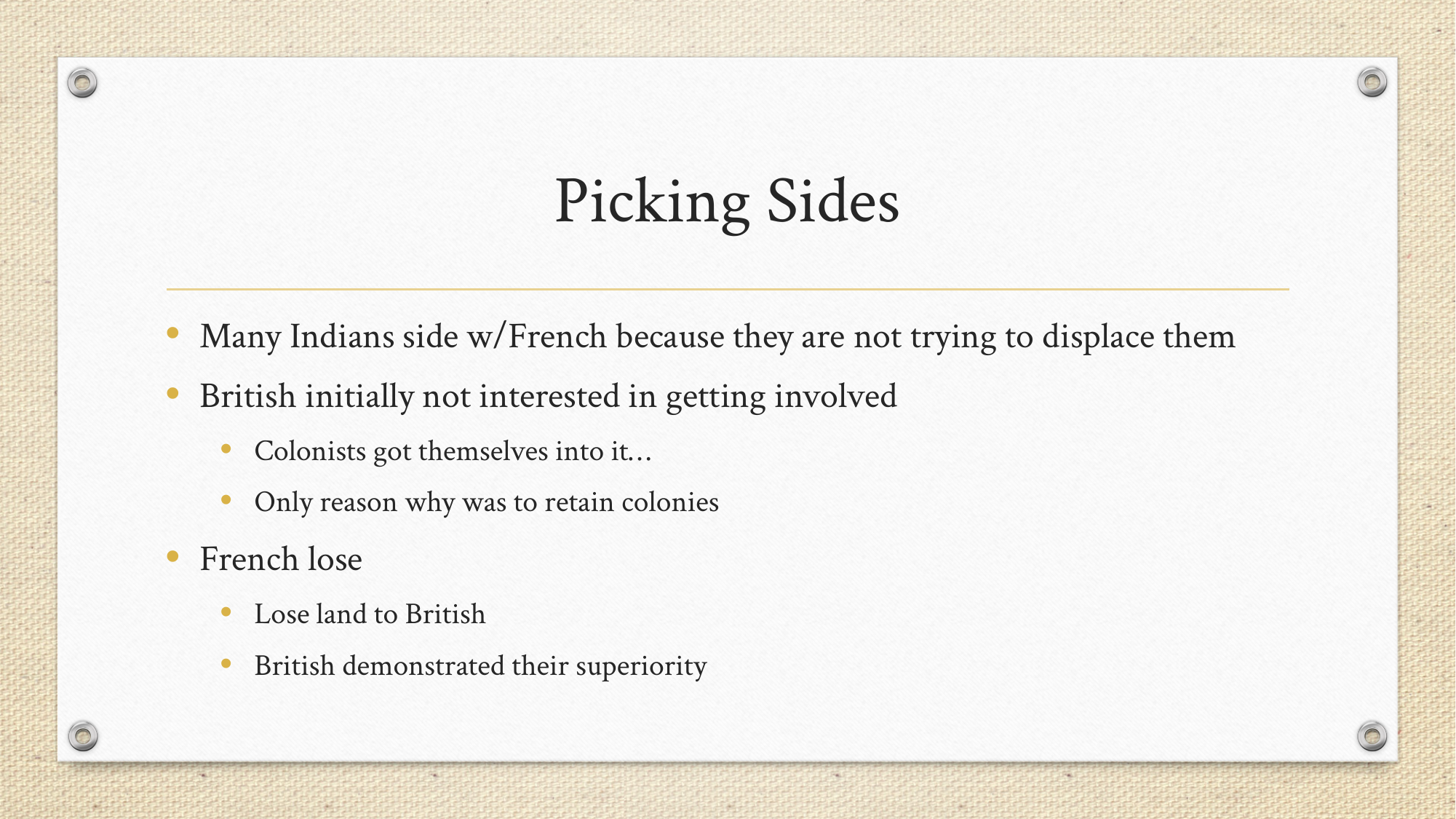

# Picking Sides
Many Indians side w/French because they are not trying to displace them
British initially not interested in getting involved
Colonists got themselves into it…
Only reason why was to retain colonies
French lose
Lose land to British
British demonstrated their superiority